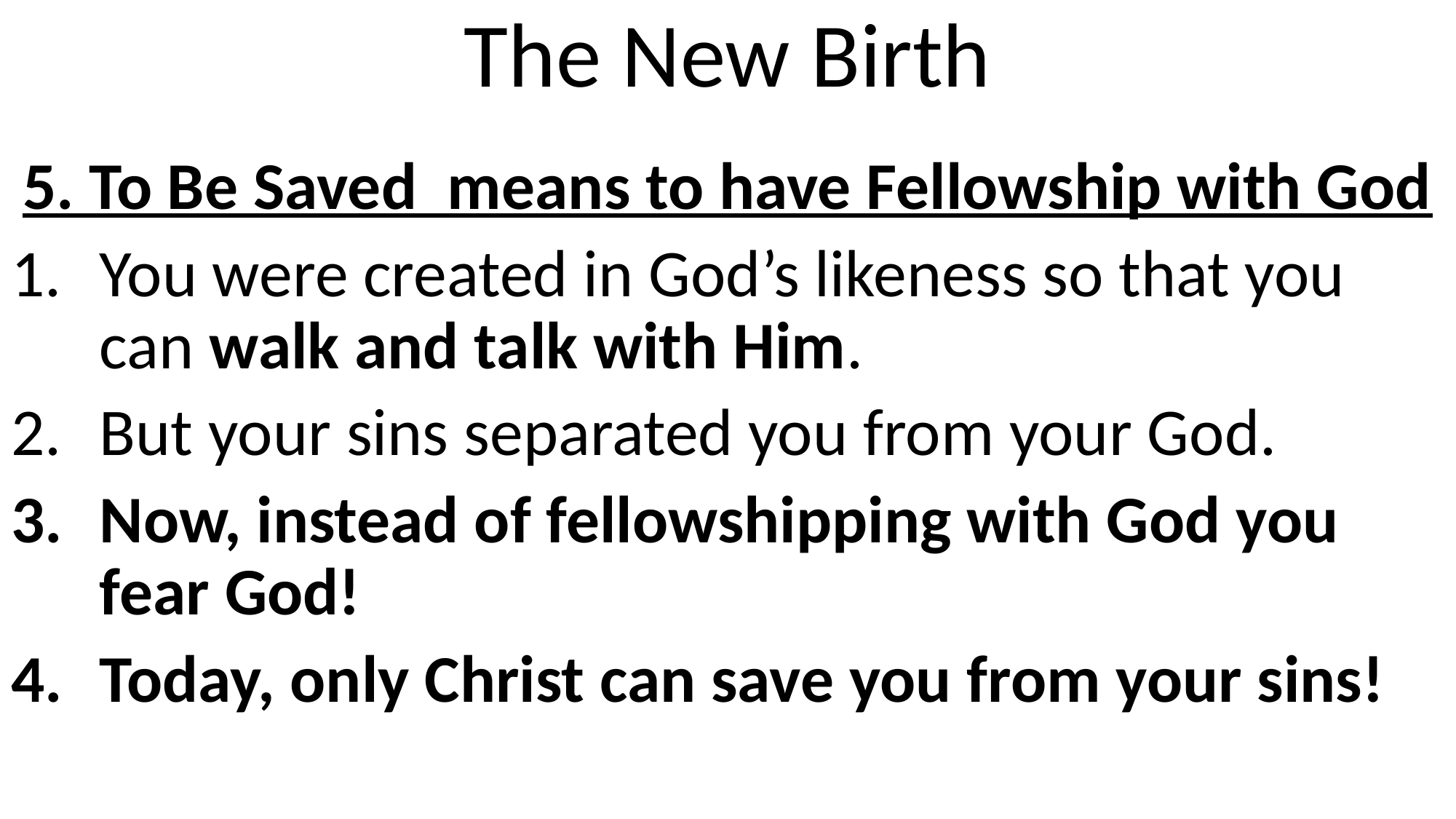

# The New Birth

5. To Be Saved  means to have Fellowship with God
You were created in God’s likeness so that you can walk and talk with Him.
But your sins separated you from your God.
Now, instead of fellowshipping with God you fear God!
Today, only Christ can save you from your sins!